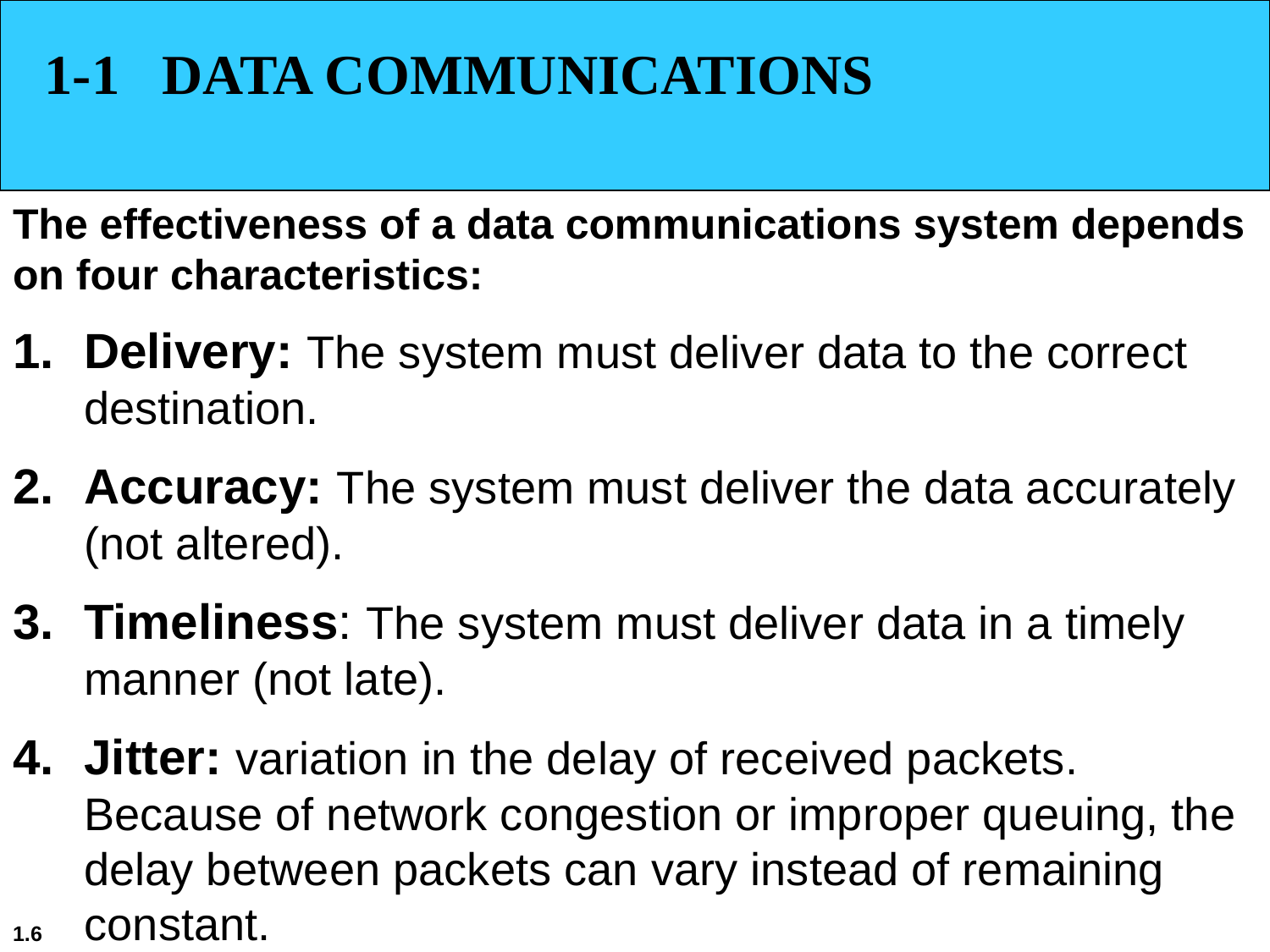

1-1   DATA COMMUNICATIONS

The effectiveness of a data communications system depends on four characteristics:
Delivery: The system must deliver data to the correct destination.
Accuracy: The system must deliver the data accurately (not altered).
Timeliness: The system must deliver data in a timely manner (not late).
Jitter: variation in the delay of received packets. Because of network congestion or improper queuing, the delay between packets can vary instead of remaining constant.
1.6